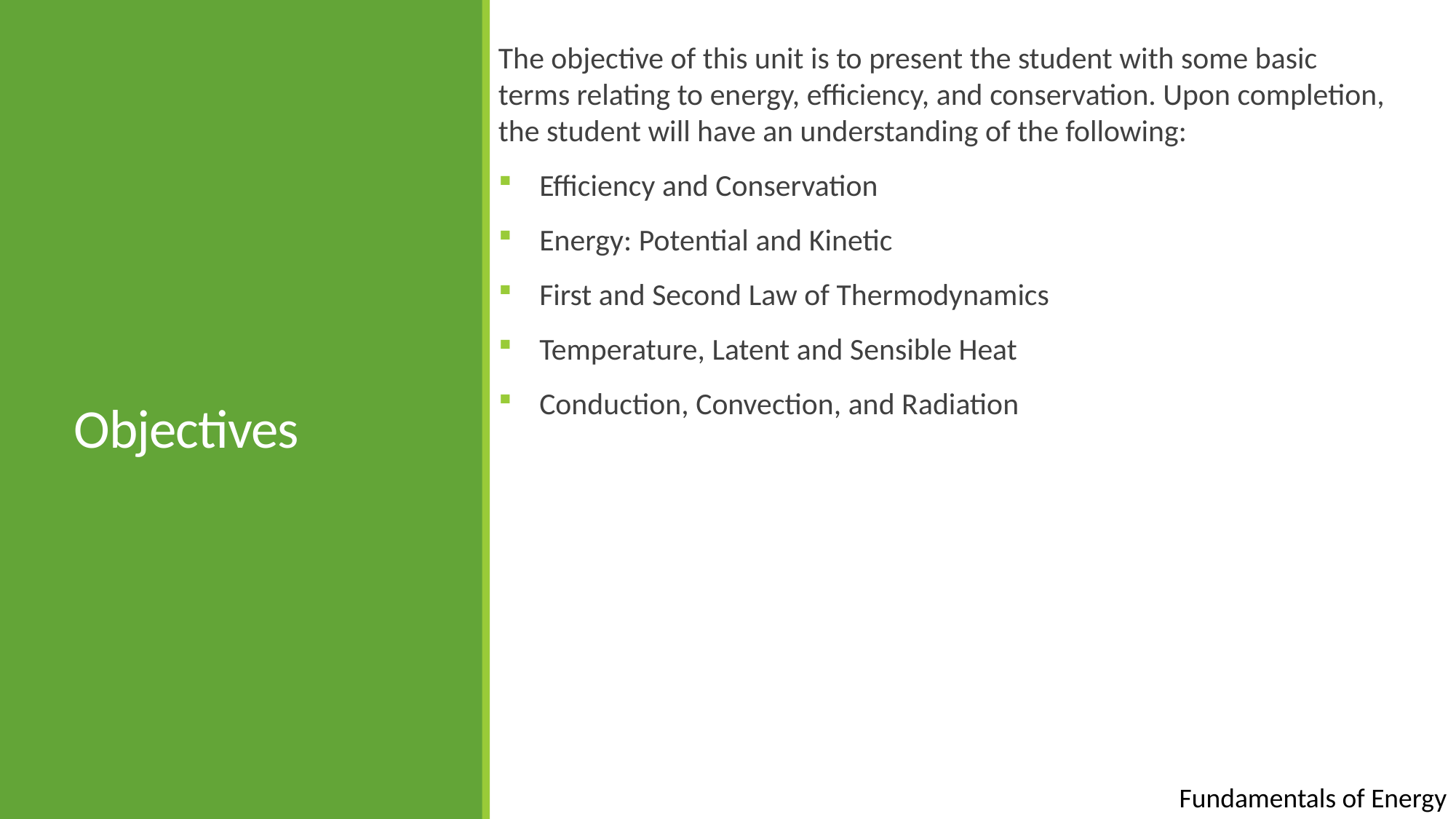

The objective of this unit is to present the student with some basic terms relating to energy, efficiency, and conservation. Upon completion, the student will have an understanding of the following:
Efficiency and Conservation
Energy: Potential and Kinetic
First and Second Law of Thermodynamics
Temperature, Latent and Sensible Heat
Conduction, Convection, and Radiation
# Objectives